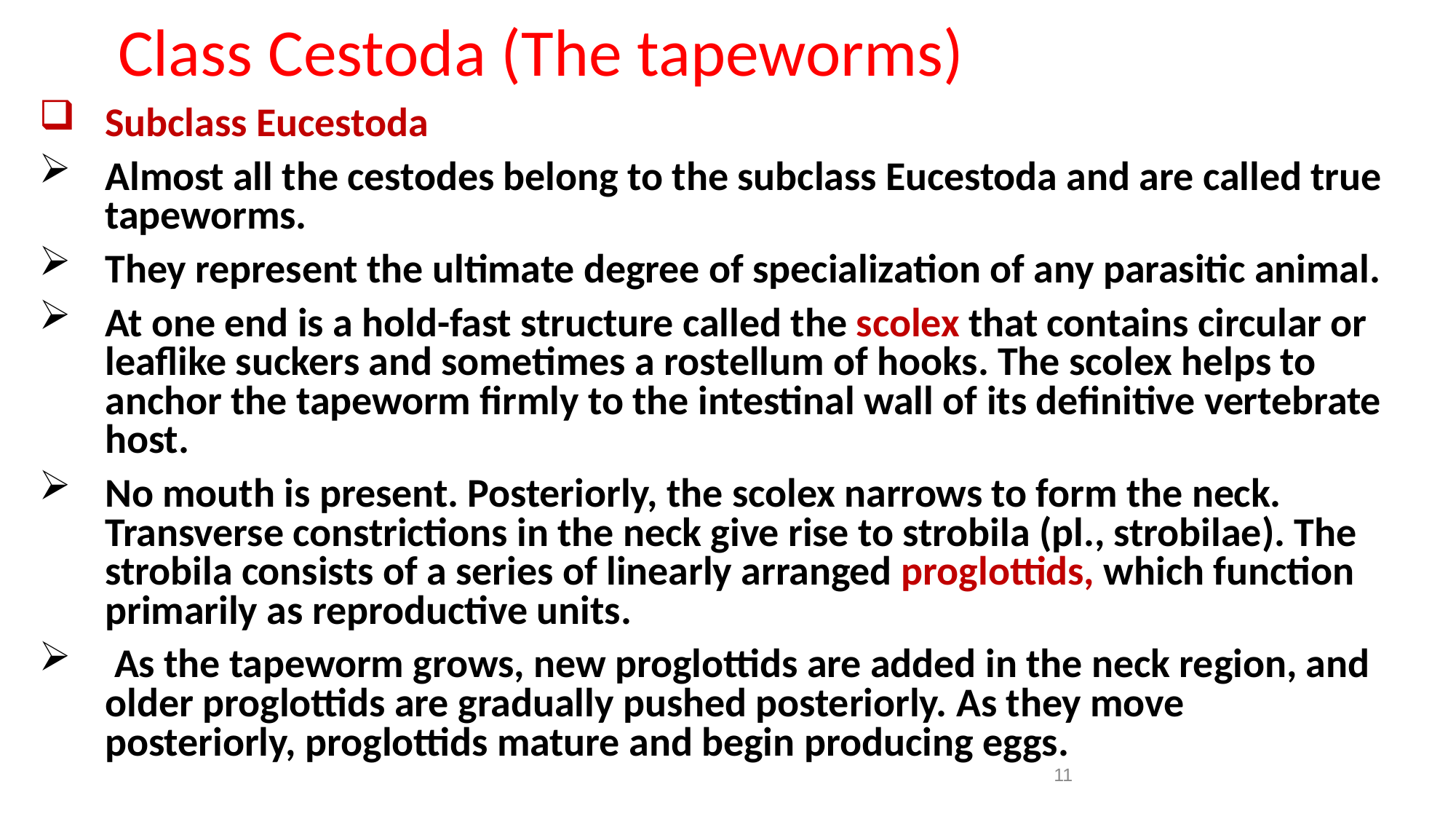

# Class Cestoda (The tapeworms)
Subclass Eucestoda
Almost all the cestodes belong to the subclass Eucestoda and are called true tapeworms.
They represent the ultimate degree of specialization of any parasitic animal.
At one end is a hold-fast structure called the scolex that contains circular or leaflike suckers and sometimes a rostellum of hooks. The scolex helps to anchor the tapeworm firmly to the intestinal wall of its definitive vertebrate host.
No mouth is present. Posteriorly, the scolex narrows to form the neck. Transverse constrictions in the neck give rise to strobila (pl., strobilae). The strobila consists of a series of linearly arranged proglottids, which function primarily as reproductive units.
 As the tapeworm grows, new proglottids are added in the neck region, and older proglottids are gradually pushed posteriorly. As they move posteriorly, proglottids mature and begin producing eggs.
11